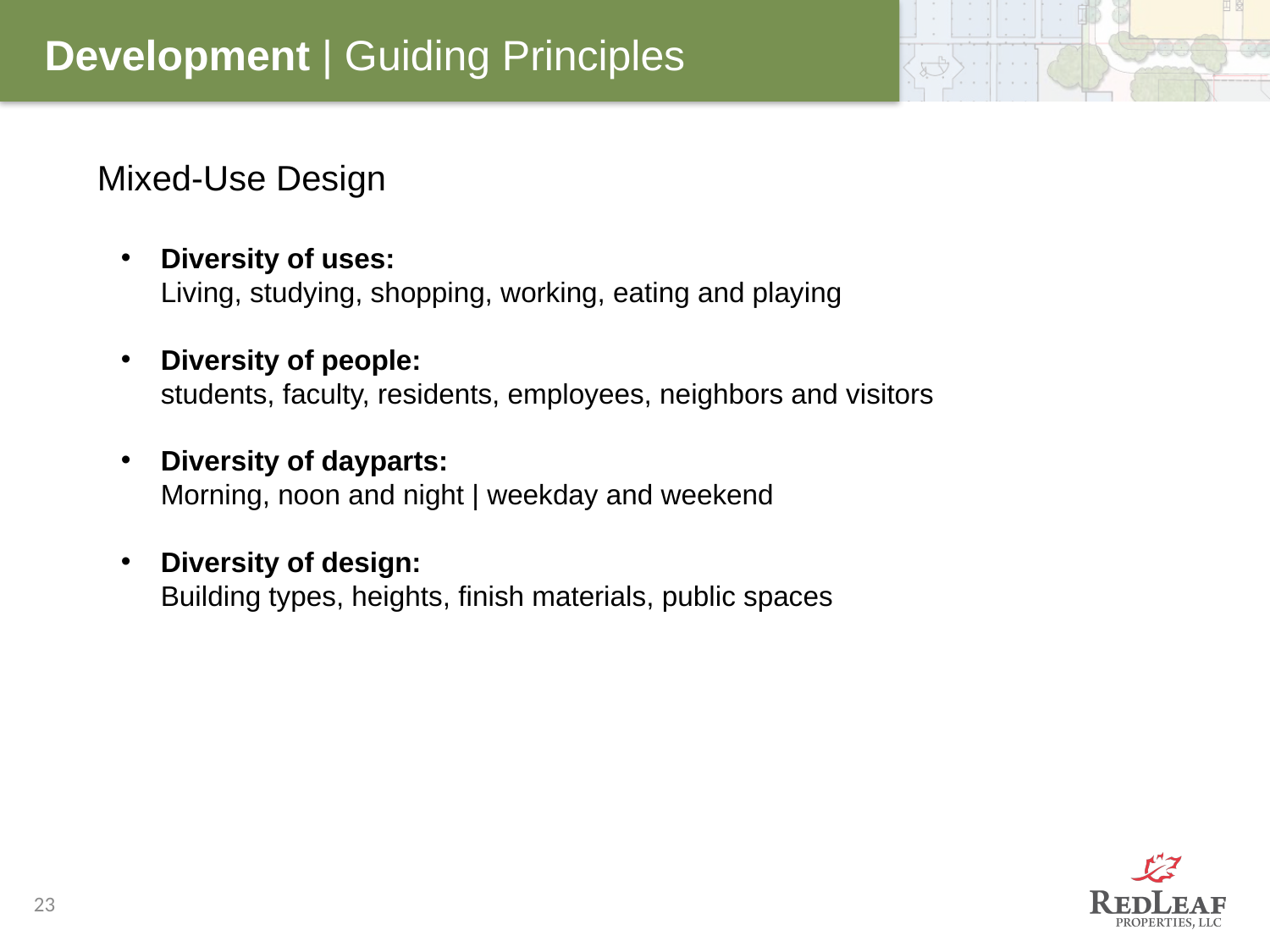

Development | Guiding Principles
Mixed-Use Design

Diversity of uses:
	Living, studying, shopping, working, eating and playing

Diversity of people:
	students, faculty, residents, employees, neighbors and visitors

Diversity of dayparts:
Morning, noon and night | weekday and weekend

Diversity of design:
Building types, heights, finish materials, public spaces
23